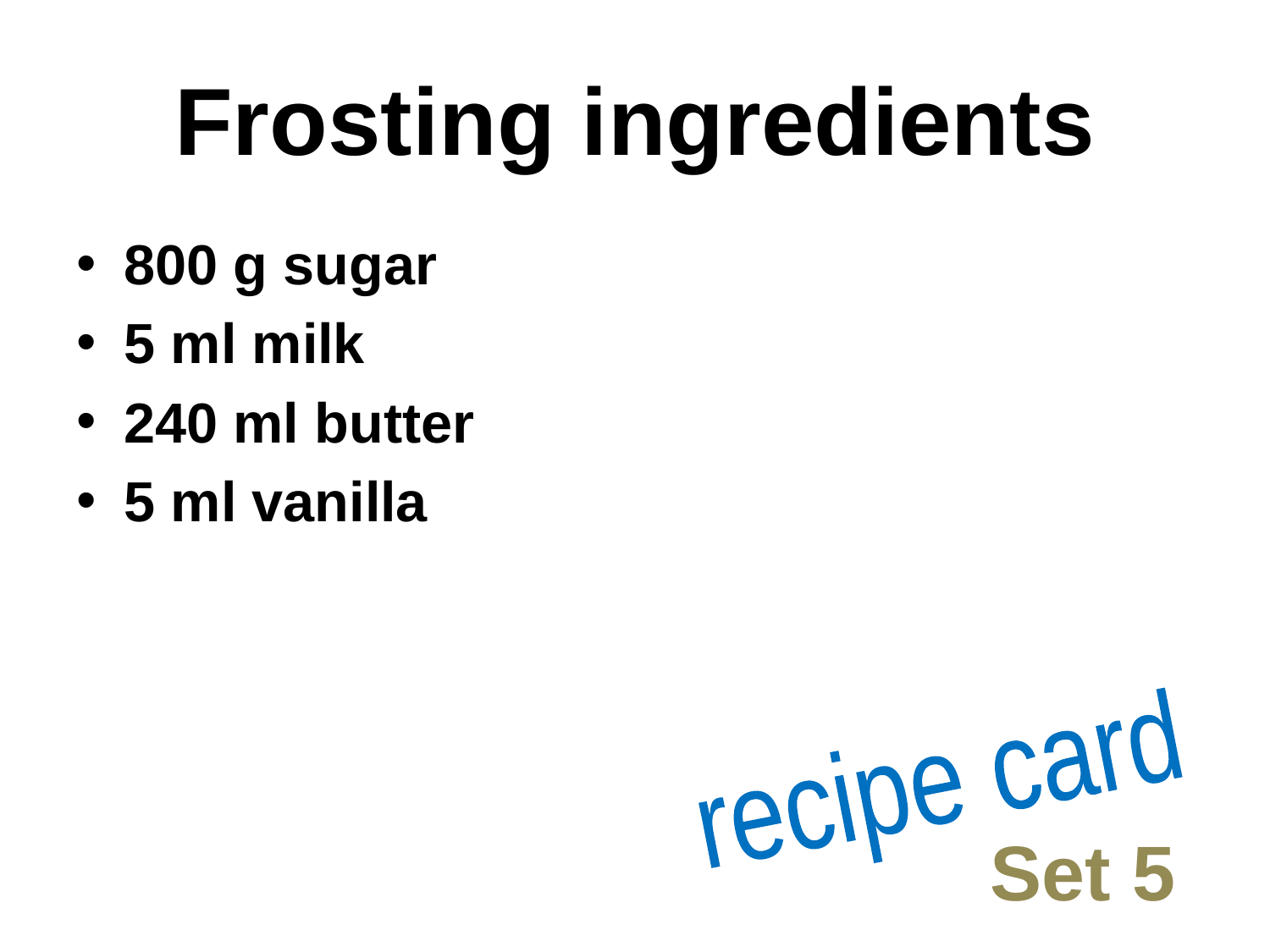

# Frosting ingredients
800 g sugar
5 ml milk
240 ml butter
5 ml vanilla
recipe card
Set 5